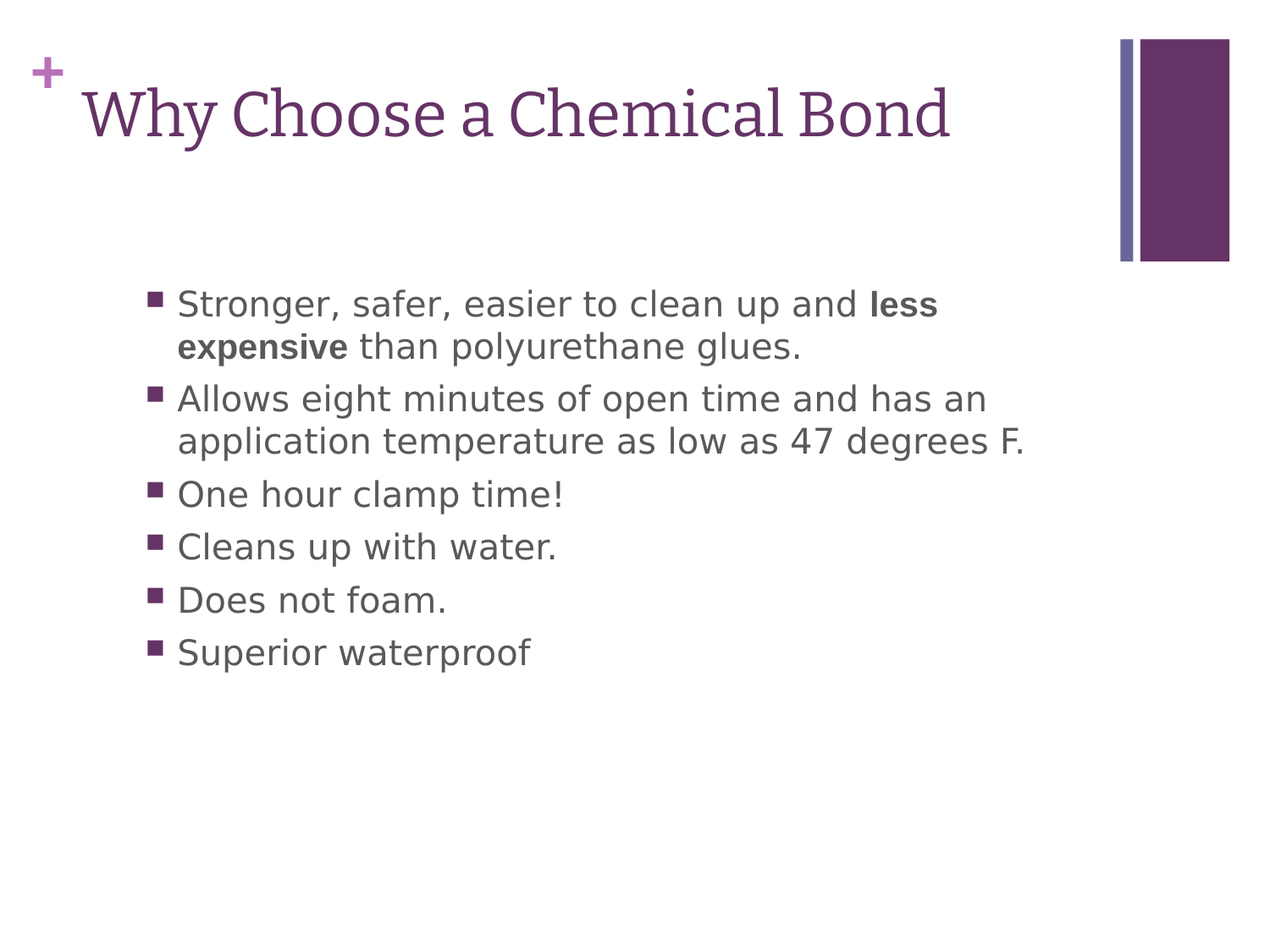

# Why Choose a Chemical Bond
Stronger, safer, easier to clean up and less expensive than polyurethane glues.
Allows eight minutes of open time and has an application temperature as low as 47 degrees F.
One hour clamp time!
Cleans up with water.
Does not foam.
Superior waterproof